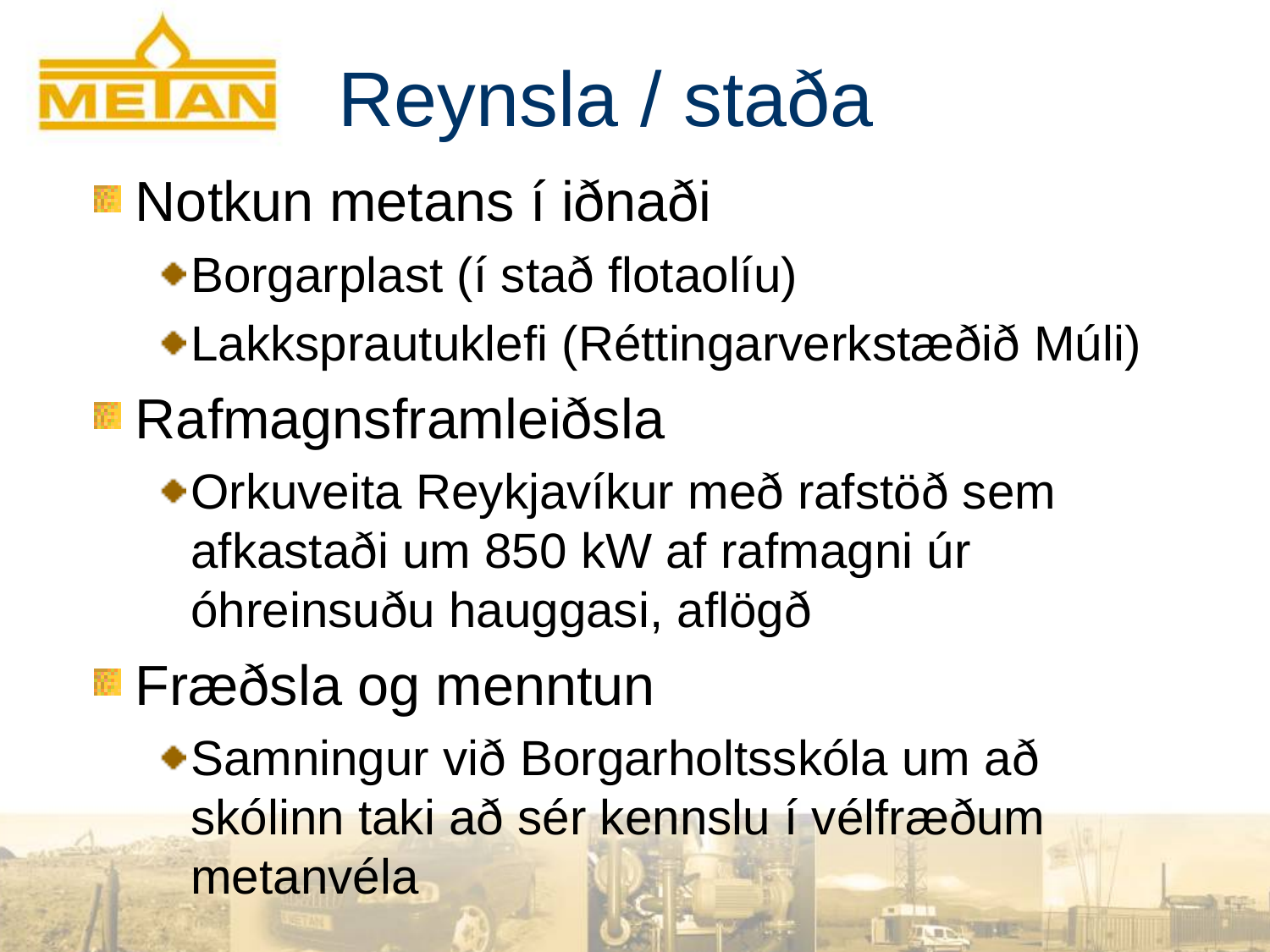

# Reynsla / staða
Notkun metans í iðnaði
Borgarplast (í stað flotaolíu)
Lakksprautuklefi (Réttingarverkstæðið Múli)
Rafmagnsframleiðsla
Orkuveita Reykjavíkur með rafstöð sem afkastaði um 850 kW af rafmagni úr óhreinsuðu hauggasi, aflögð
Fræðsla og menntun
Samningur við Borgarholtsskóla um að skólinn taki að sér kennslu í vélfræðum metanvéla